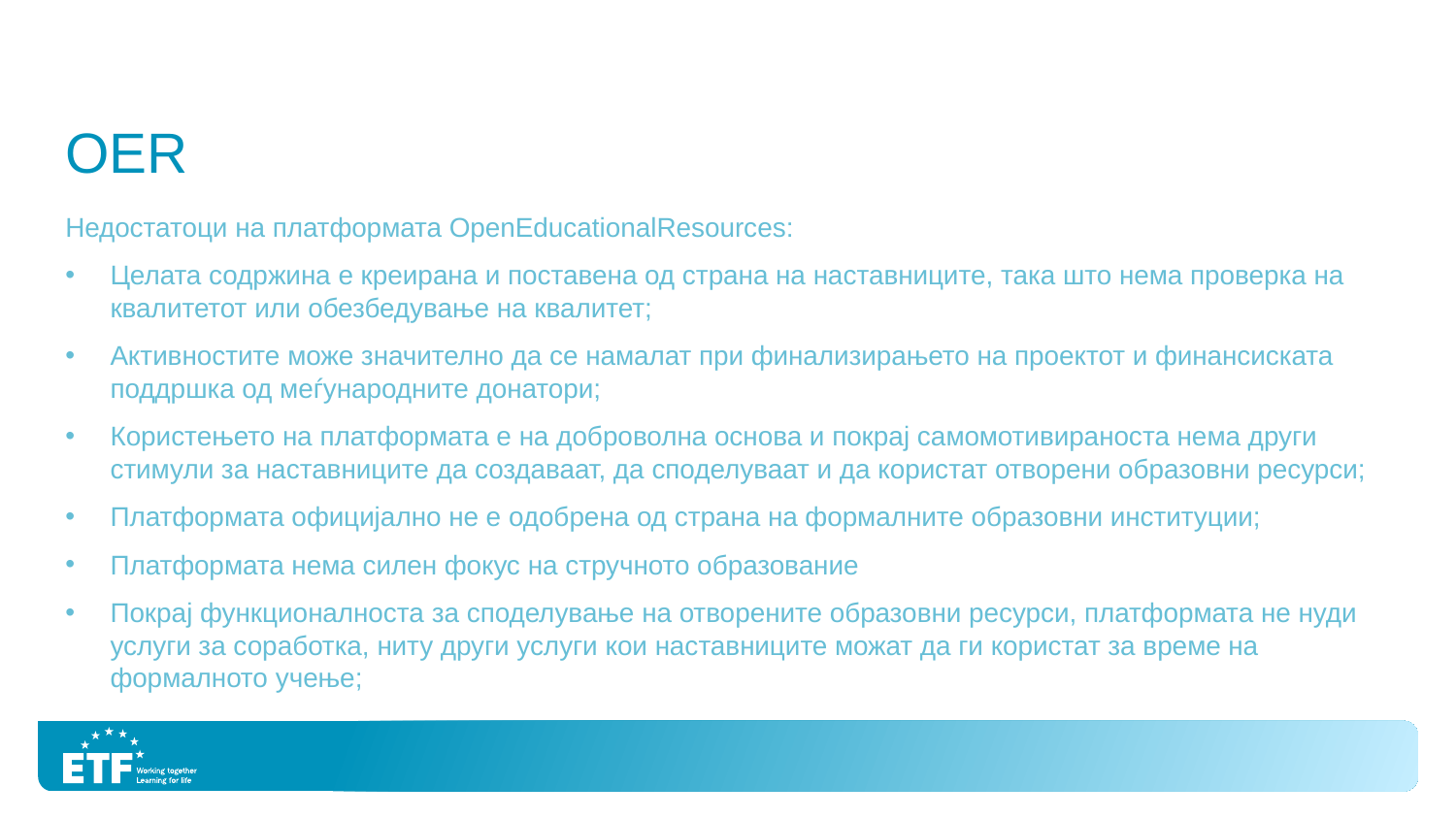

# OER
Недостатоци на платформата OpenEducationalResources:
Целата содржина е креирана и поставена од страна на наставниците, така што нема проверка на квалитетот или обезбедување на квалитет;
Активностите може значително да се намалат при финализирањето на проектот и финансиската поддршка од меѓународните донатори;
Користењето на платформата е на доброволна основа и покрај самомотивираноста нема други стимули за наставниците да создаваат, да споделуваат и да користат отворени образовни ресурси;
Платформата официјално не е одобрена од страна на формалните образовни институции;
Платформата нема силен фокус на стручното образование
Покрај функционалноста за споделување на отворените образовни ресурси, платформата не нуди услуги за соработка, ниту други услуги кои наставниците можат да ги користат за време на формалното учење;